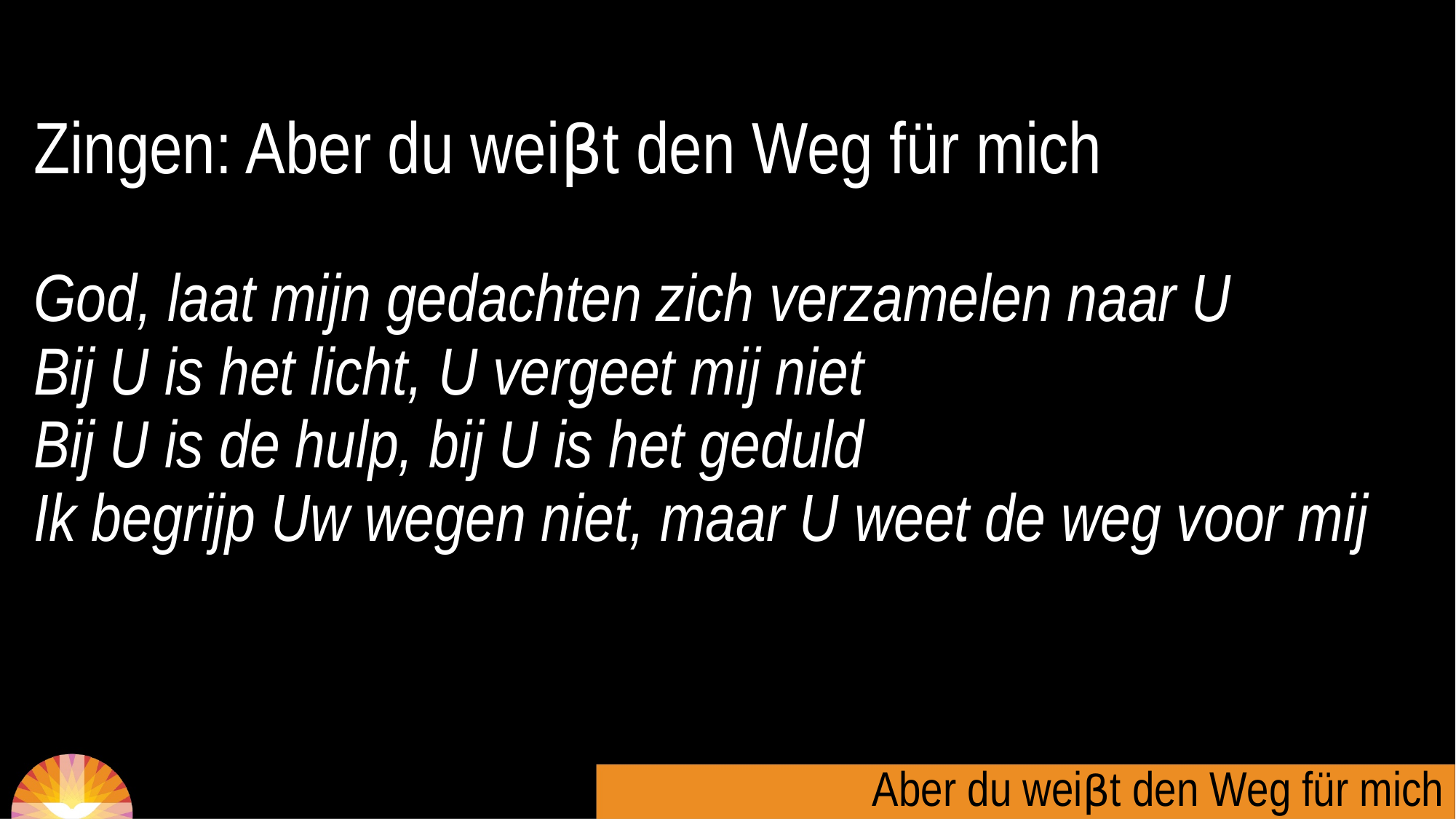

Zingen: Aber du weiβt den Weg für mich

God, laat mijn gedachten zich verzamelen naar U
Bij U is het licht, U vergeet mij niet
Bij U is de hulp, bij U is het geduld
Ik begrijp Uw wegen niet, maar U weet de weg voor mij

Aber du weiβt den Weg für mich